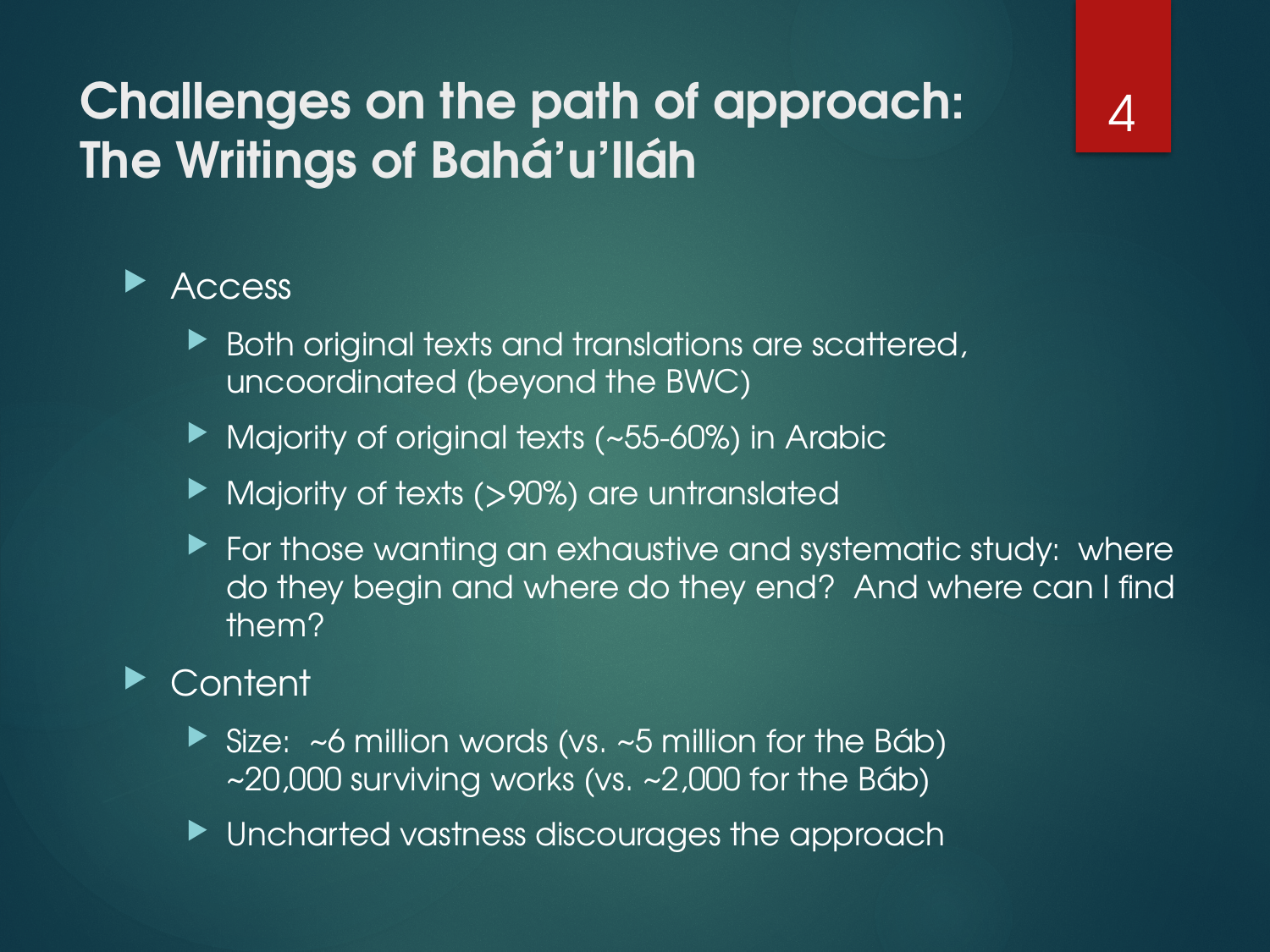

4
# Challenges on the path of approach: The Writings of Bahá’u’lláh
Access
Both original texts and translations are scattered, uncoordinated (beyond the BWC)
Majority of original texts (~55-60%) in Arabic
Majority of texts (>90%) are untranslated
For those wanting an exhaustive and systematic study:  where do they begin and where do they end?  And where can I find them?
Content
Size:  ~6 million words (vs. ~5 million for the Báb)
~20,000 surviving works (vs. ~2,000 for the Báb)
Uncharted vastness discourages the approach